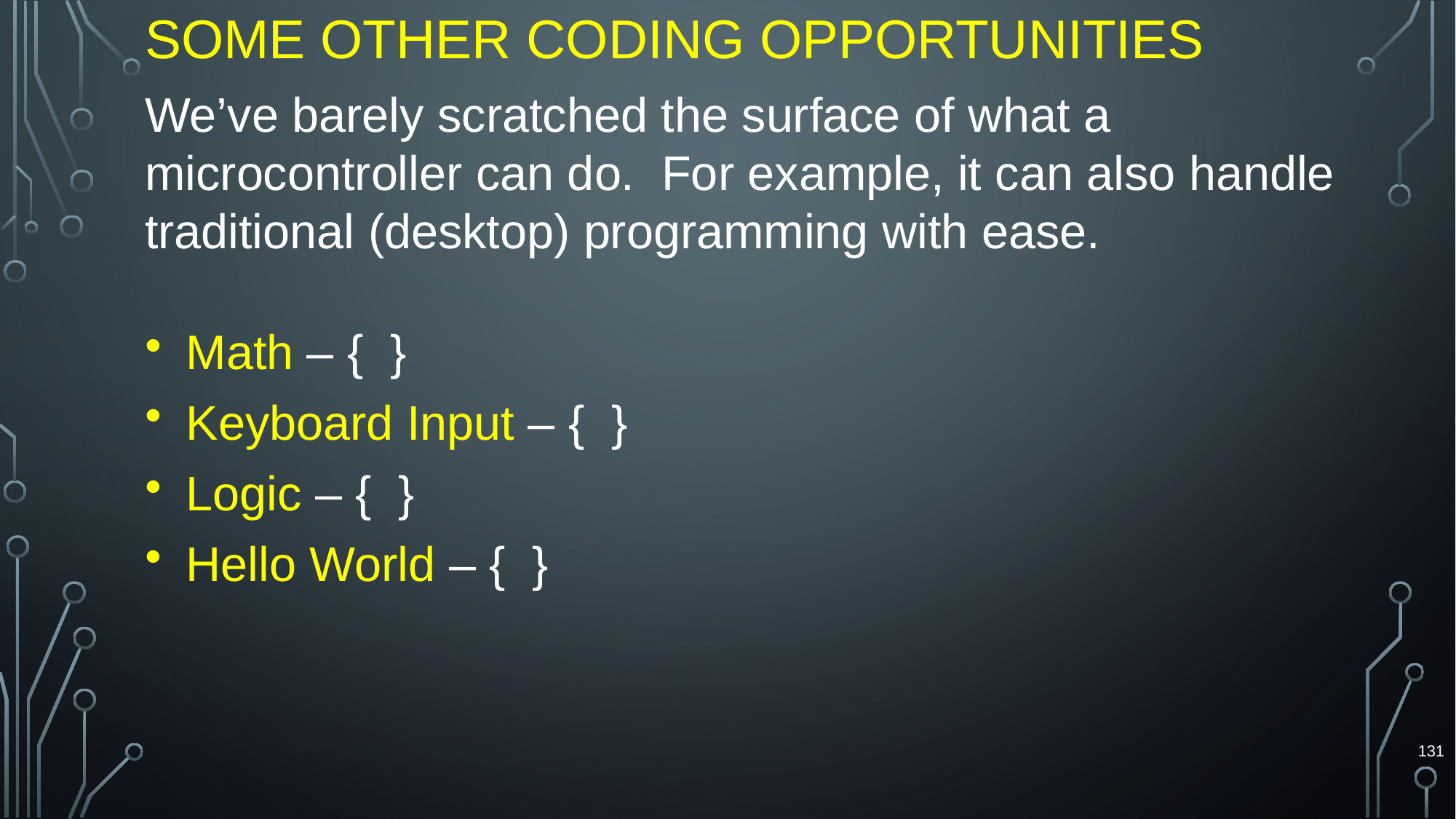

# Some other Coding Opportunities
We’ve barely scratched the surface of what a microcontroller can do.  For example, it can also handle traditional (desktop) programming with ease.
Math – {  }
Keyboard Input – {  }
Logic – {  }
Hello World – {  }
131